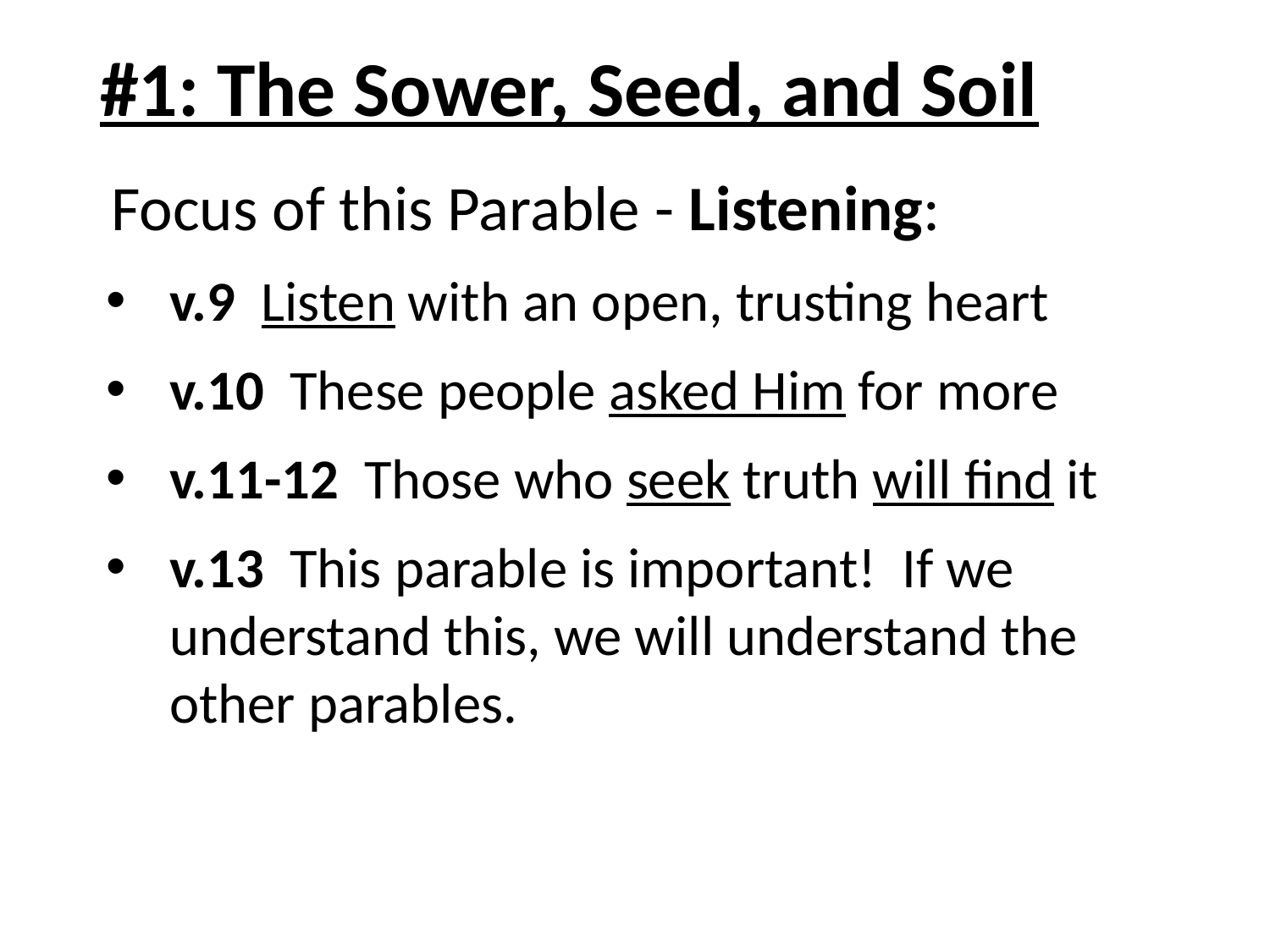

# #1: The Sower, Seed, and Soil
   Focus of this Parable - Listening:
v.9  Listen with an open, trusting heart
v.10  These people asked Him for more
v.11-12  Those who seek truth will find it
v.13  This parable is important!  If we understand this, we will understand the other parables.